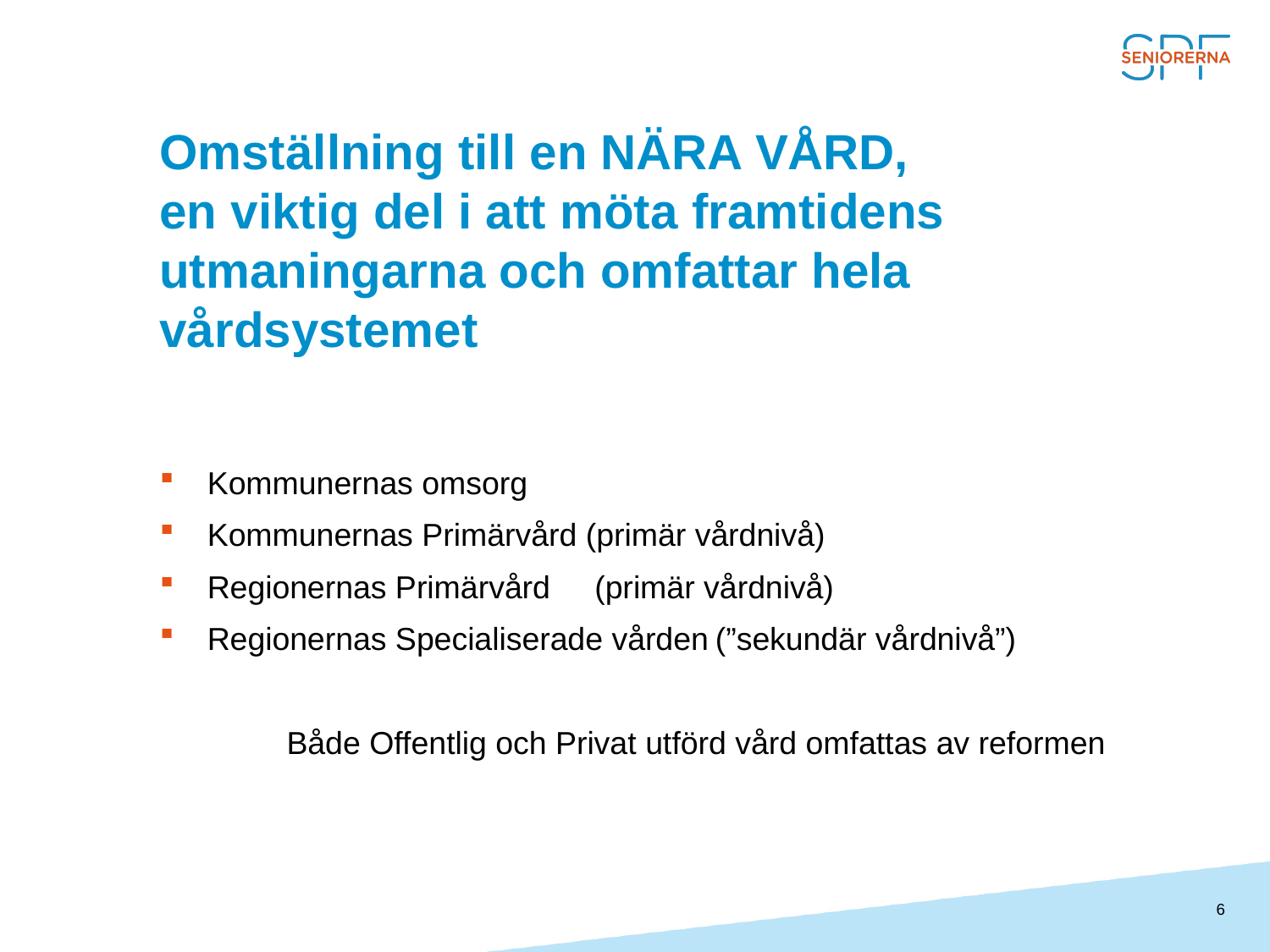

# Omställning till en NÄRA VÅRD, en viktig del i att möta framtidens utmaningarna och omfattar hela vårdsystemet

Kommunernas omsorg
Kommunernas Primärvård (primär vårdnivå)
Regionernas Primärvård     (primär vårdnivå)
Regionernas Specialiserade vården	(”sekundär vårdnivå”)

	Både Offentlig och Privat utförd vård omfattas av reformen
6